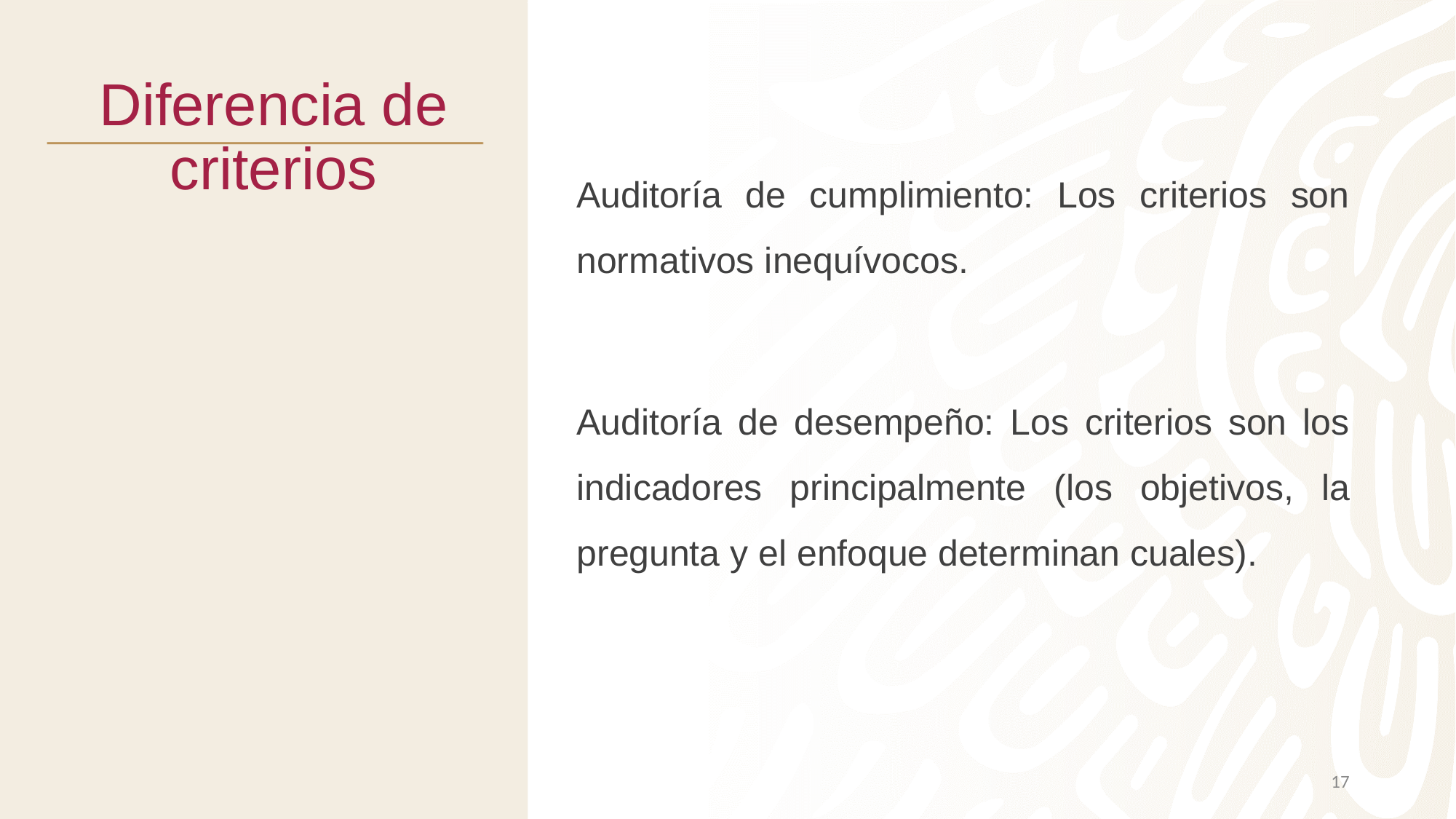

# Diferencia de criterios
Auditoría de cumplimiento: Los criterios son normativos inequívocos.

Auditoría de desempeño: Los criterios son los indicadores principalmente (los objetivos, la pregunta y el enfoque determinan cuales).
17